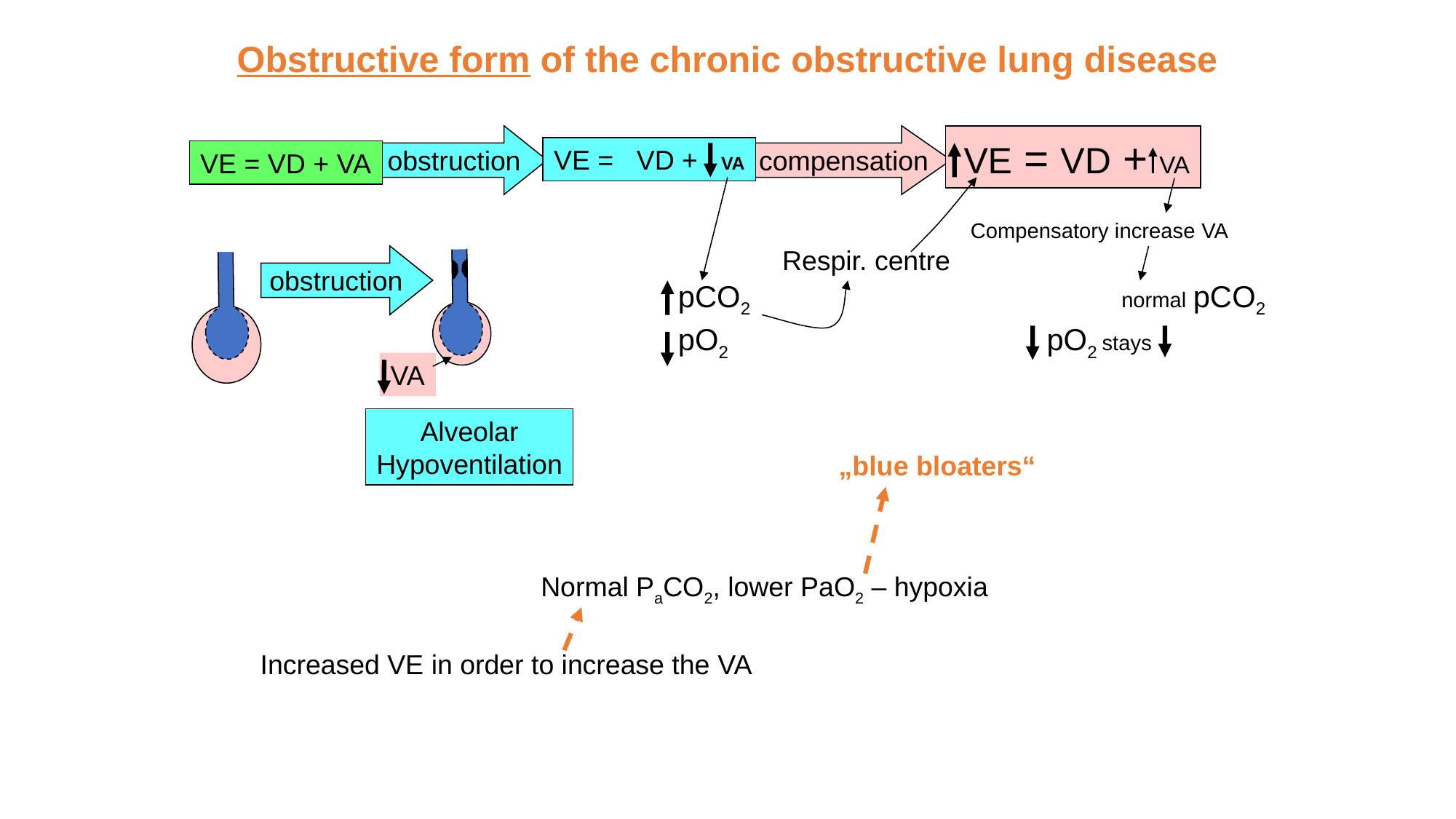

Obstructive form of the chronic obstructive lung disease
 obstruction
 compensation
 VE = VD + VA
VE =   VD +   VA
VE = VD + VA

Compensatory increase VA
Respir. centre
obstruction

pCO2
             normal pCO2

pO2
       pO2 stays

VA

Alveolar
Hypoventilation
„blue bloaters“

Normal PaCO2, lower PaO2 – hypoxia

Increased VE in order to increase the VA